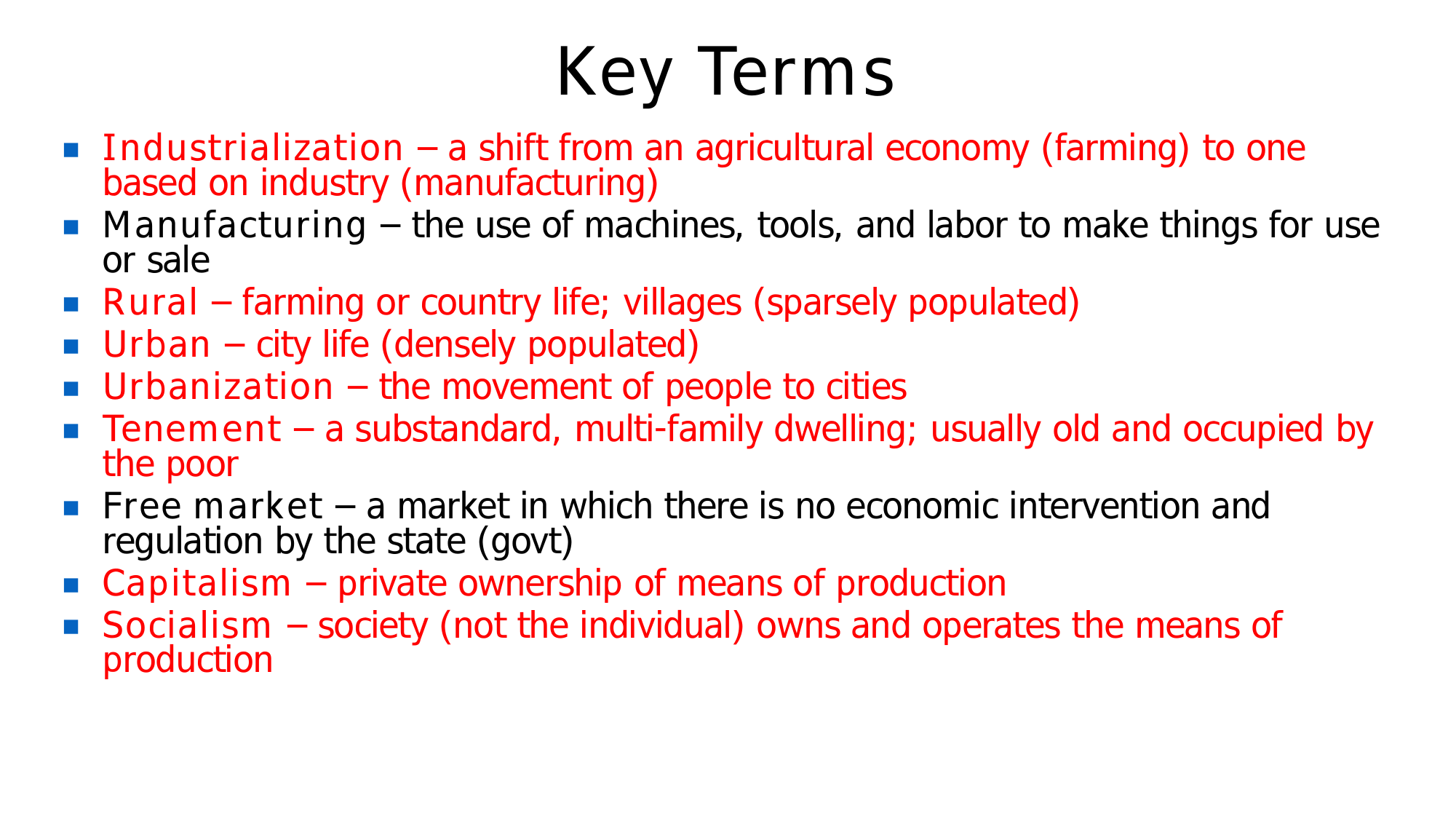

# Key Terms
Industrialization – a shift from an agricultural economy (farming) to one based on industry (manufacturing)
Manufacturing – the use of machines, tools, and labor to make things for use or sale
Rural – farming or country life; villages (sparsely populated)
Urban – city life (densely populated)
Urbanization – the movement of people to cities
Tenement – a substandard, multi-family dwelling; usually old and occupied by the poor
Free market – a market in which there is no economic intervention and regulation by the state (govt)
Capitalism – private ownership of means of production
Socialism – society (not the individual) owns and operates the means of production